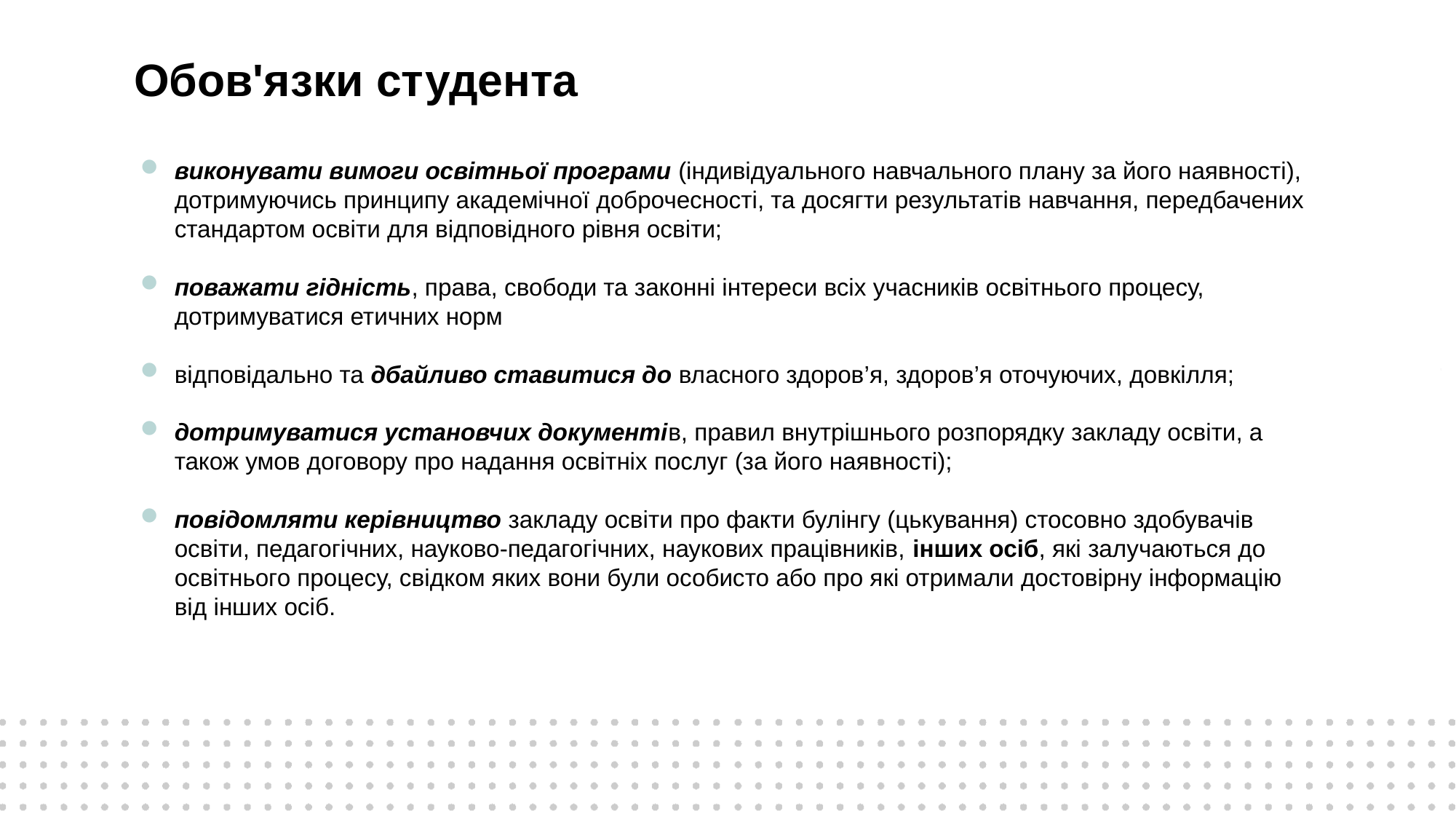

Обов'язки студента
виконувати вимоги освітньої програми (індивідуального навчального плану за його наявності), дотримуючись принципу академічної доброчесності, та досягти результатів навчання, передбачених стандартом освіти для відповідного рівня освіти;

поважати гідність, права, свободи та законні інтереси всіх учасників освітнього процесу, дотримуватися етичних норм

відповідально та дбайливо ставитися до власного здоров’я, здоров’я оточуючих, довкілля;

дотримуватися установчих документів, правил внутрішнього розпорядку закладу освіти, а також умов договору про надання освітніх послуг (за його наявності);

повідомляти керівництво закладу освіти про факти булінгу (цькування) стосовно здобувачів освіти, педагогічних, науково-педагогічних, наукових працівників, інших осіб, які залучаються до освітнього процесу, свідком яких вони були особисто або про які отримали достовірну інформацію від інших осіб.